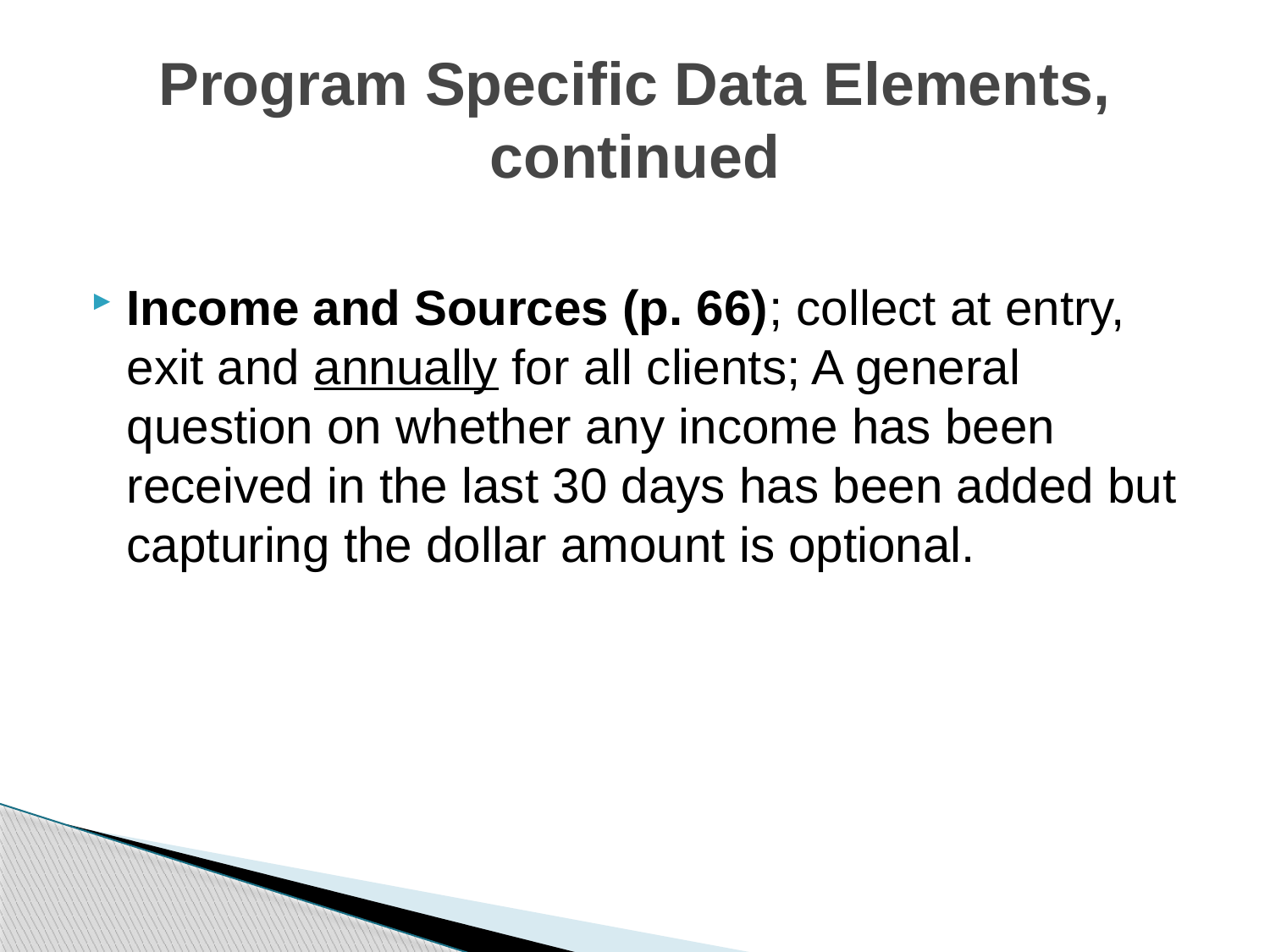

# Program Specific Data Elements, continued

Income and Sources (p. 66); collect at entry, exit and annually for all clients; A general question on whether any income has been received in the last 30 days has been added but capturing the dollar amount is optional.